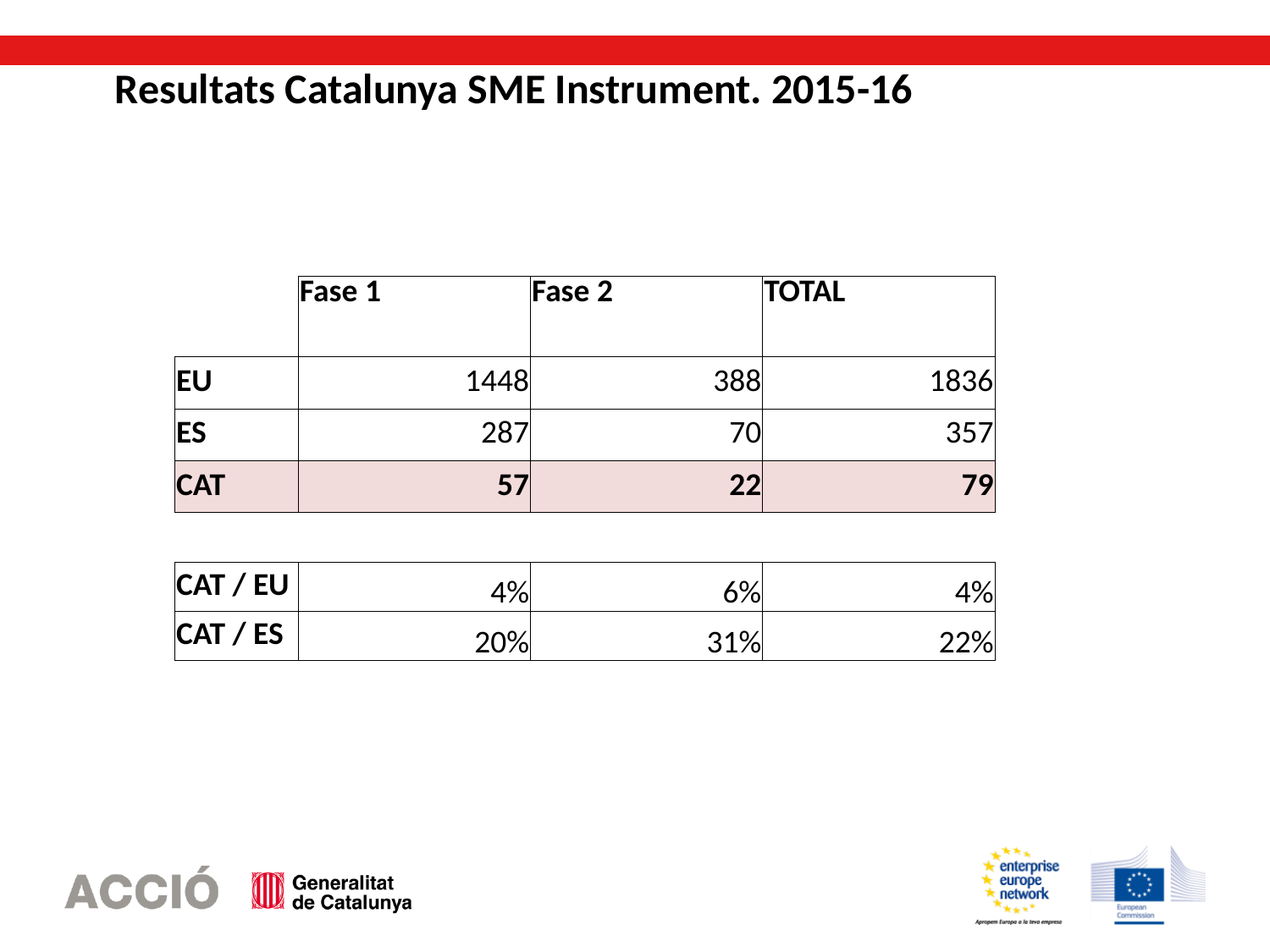

# Resultats Catalunya SME Instrument. 2015-16
|  | Fase 1 | Fase 2 | TOTAL |
| --- | --- | --- | --- |
| EU | 1448 | 388 | 1836 |
| ES | 287 | 70 | 357 |
| CAT | 57 | 22 | 79 |
|  |  |  |  |
| CAT / EU | 4% | 6% | 4% |
| CAT / ES | 20% | 31% | 22% |